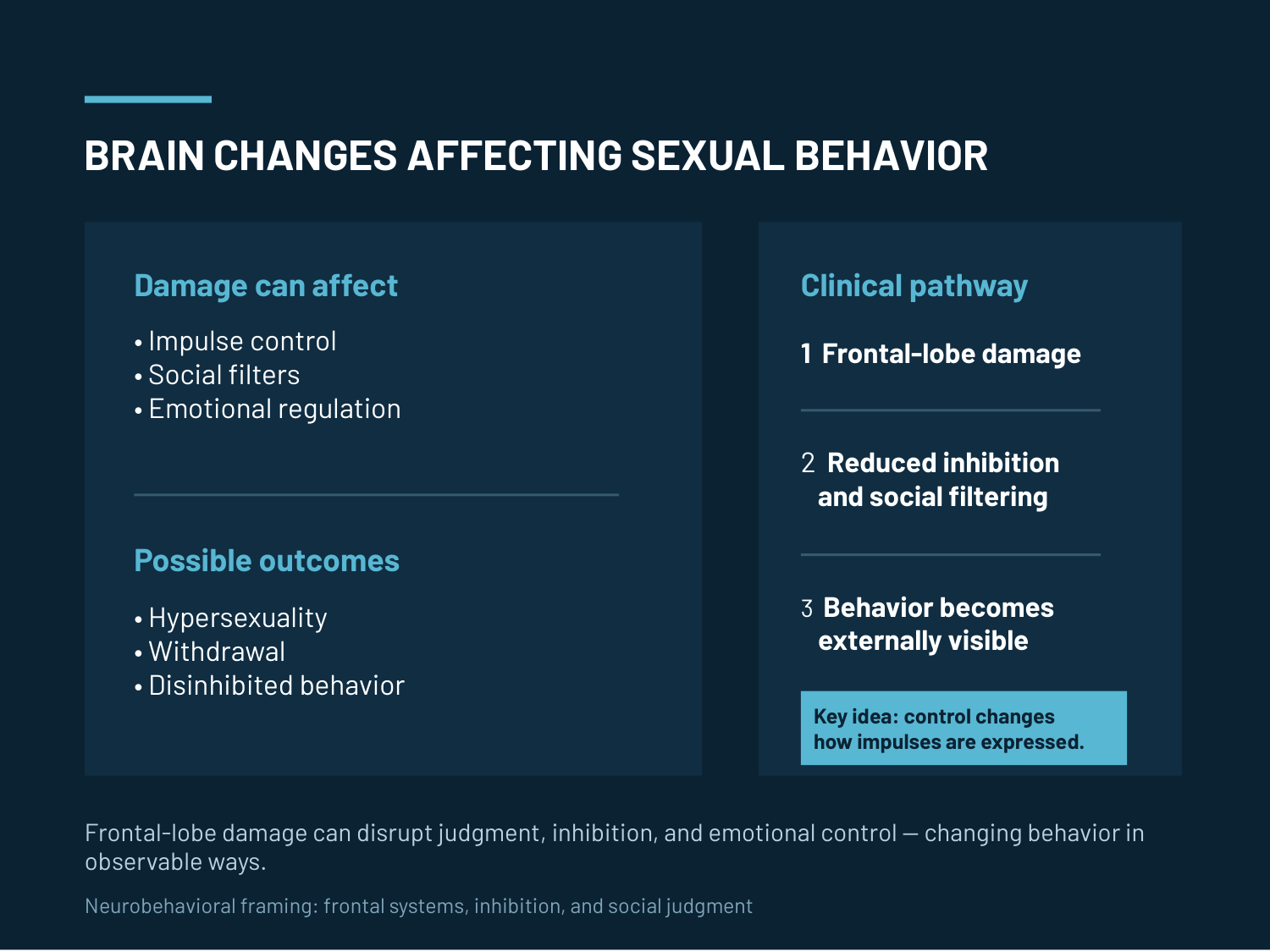

BRAIN CHANGES AFFECTING SEXUAL BEHAVIOR

Damage can affect
Clinical pathway
• Impulse control
• Social filters
• Emotional regulation
1  Frontal-lobe damage

2  Reduced inhibition
   and social filtering

Possible outcomes

3  Behavior becomes
   externally visible
• Hypersexuality
• Withdrawal
• Disinhibited behavior

Key idea: control changes
how impulses are expressed.
Frontal-lobe damage can disrupt judgment, inhibition, and emotional control — changing behavior in observable ways.
Neurobehavioral framing: frontal systems, inhibition, and social judgment